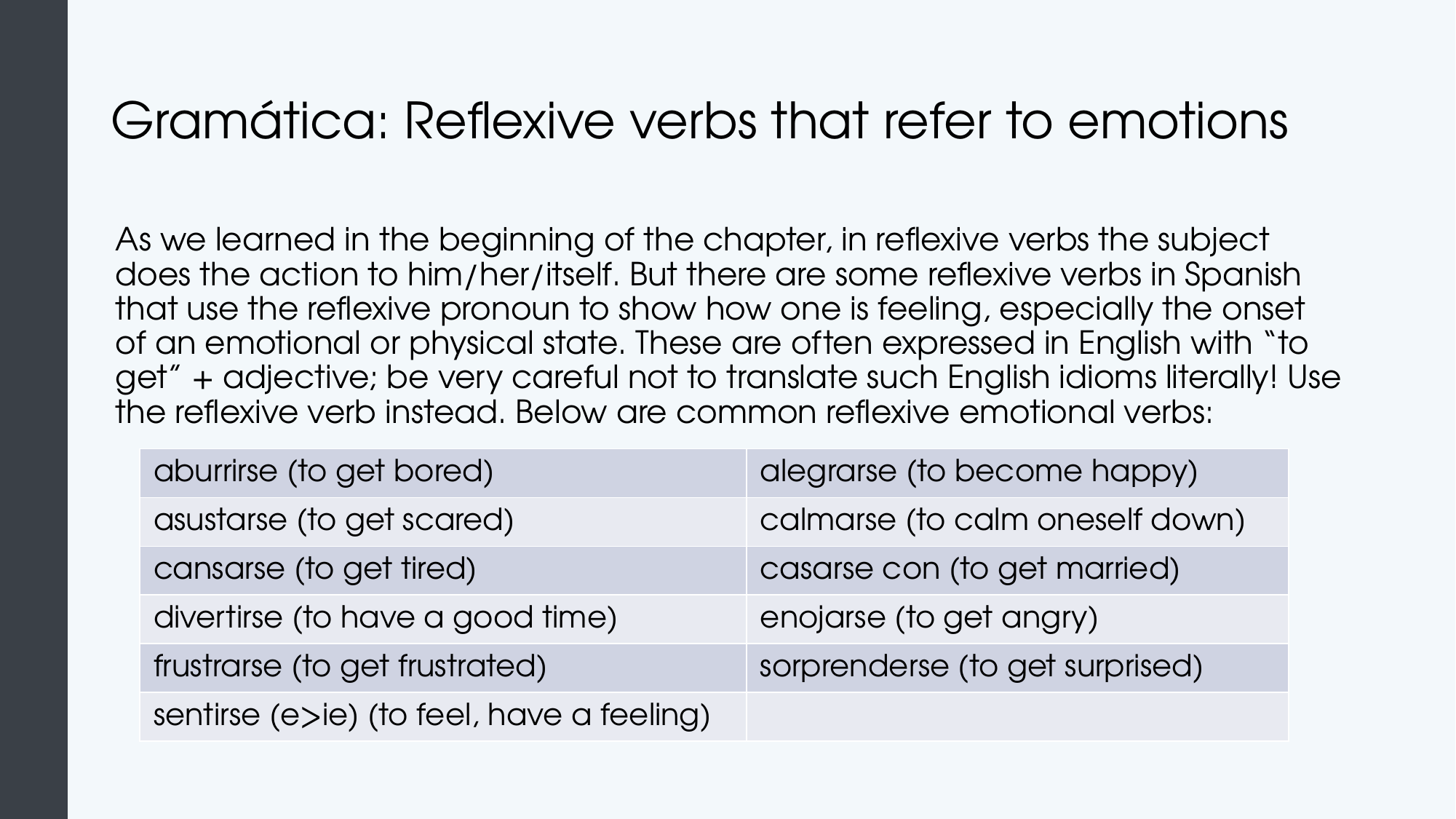

# Gramática: Reflexive verbs that refer to emotions
As we learned in the beginning of the chapter, in reflexive verbs the subject does the action to him/her/itself. But there are some reflexive verbs in Spanish that use the reflexive pronoun to show how one is feeling, especially the onset of an emotional or physical state. These are often expressed in English with “to get” + adjective; be very careful not to translate such English idioms literally! Use the reflexive verb instead. Below are common reflexive emotional verbs:

| aburrirse (to get bored) | alegrarse (to become happy) |
| --- | --- |
| asustarse (to get scared) | calmarse (to calm oneself down) |
| cansarse (to get tired) | casarse con (to get married) |
| divertirse (to have a good time) | enojarse (to get angry) |
| frustrarse (to get frustrated) | sorprenderse (to get surprised) |
| sentirse (e>ie) (to feel, have a feeling) |  |